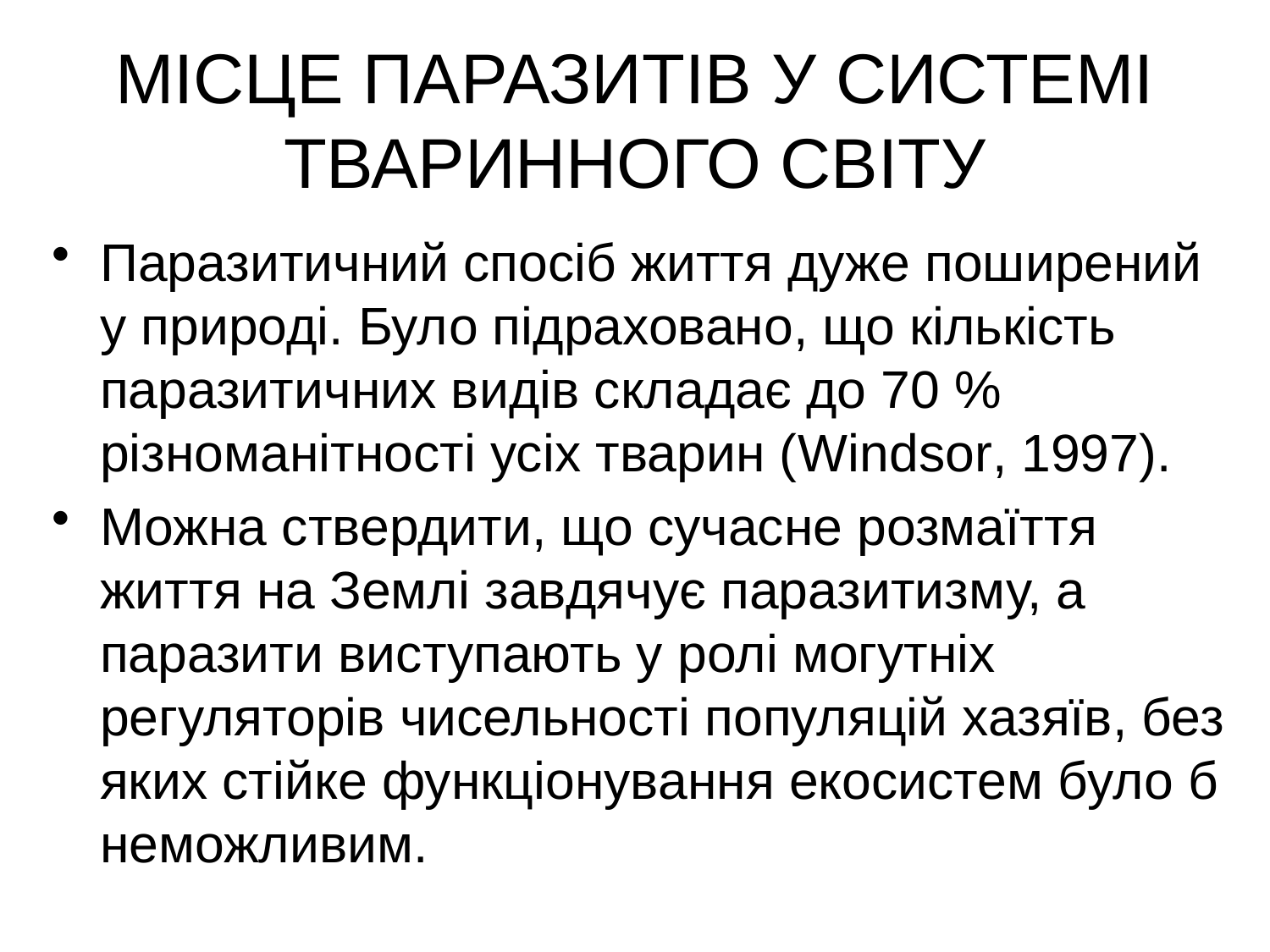

# МІСЦЕ ПАРАЗИТІВ У СИСТЕМІ ТВАРИННОГО СВІТУ
Паразитичний спосіб життя дуже поширений у природі. Було підраховано, що кількість паразитичних видів складає до 70 % різноманітності усіх тварин (Windsor, 1997).
Можна ствердити, що сучасне розмаїття життя на Землі завдячує паразитизму, а паразити виступають у ролі могутніх регуляторів чисельності популяцій хазяїв, без яких стійке функціонування екосистем було б неможливим.